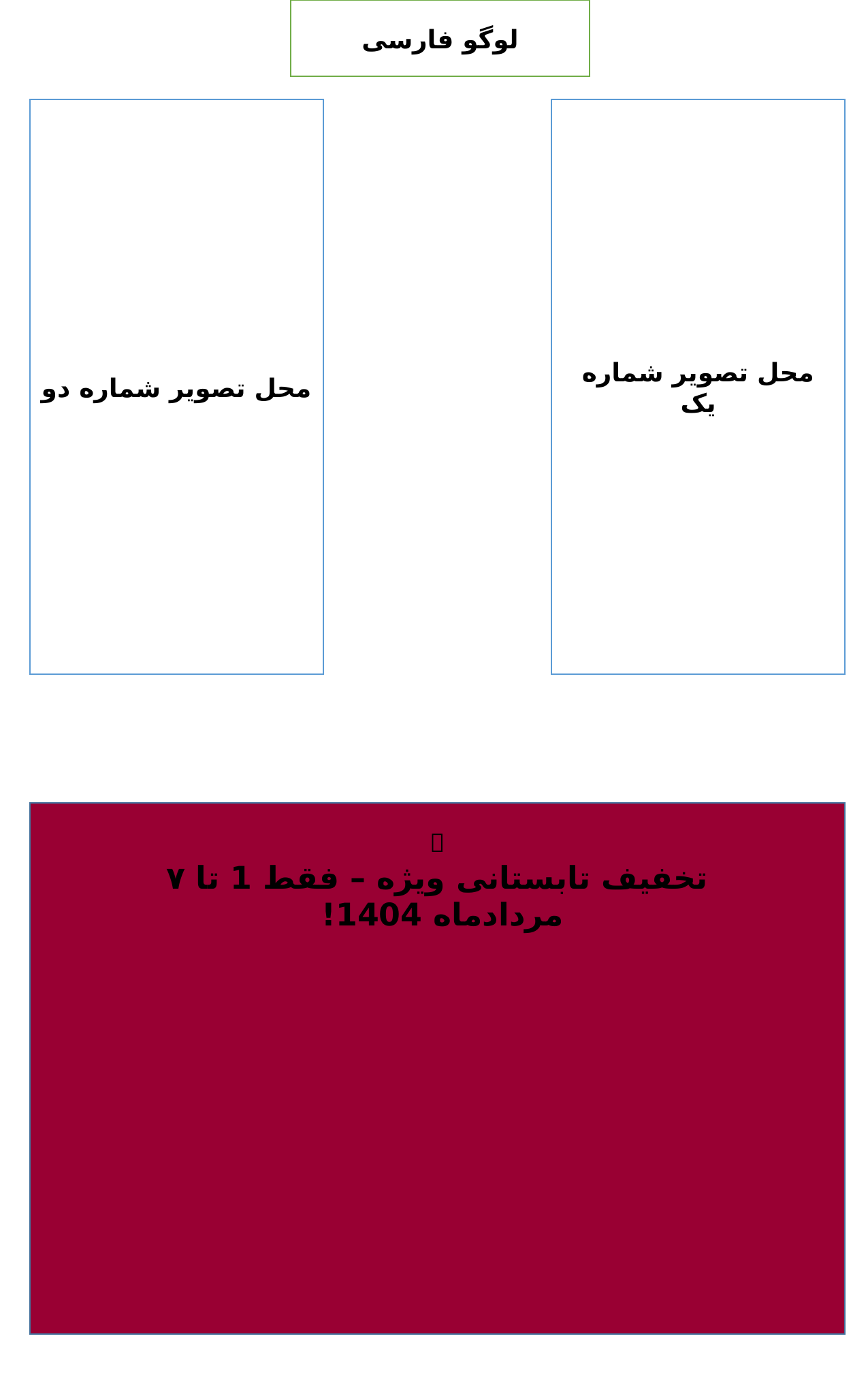

لوگو فارسی
محل تصویر شماره دو
محل تصویر شماره یک

🎉
تخفیف تابستانی ویژه – فقط 1 تا ۷ مردادماه 1404!